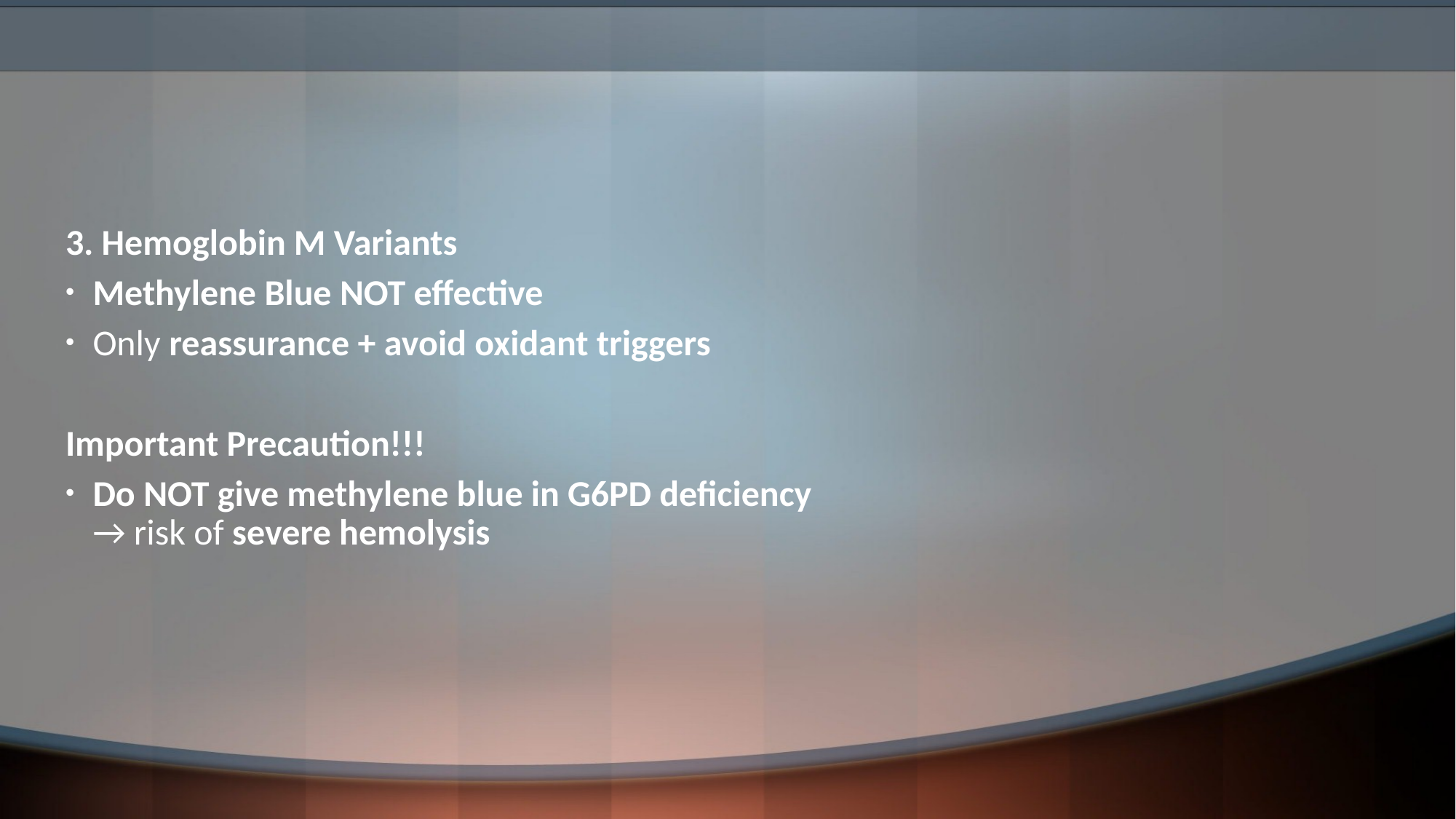

#
3. Hemoglobin M Variants
Methylene Blue NOT effective
Only reassurance + avoid oxidant triggers

Important Precaution!!!
Do NOT give methylene blue in G6PD deficiency
→ risk of severe hemolysis